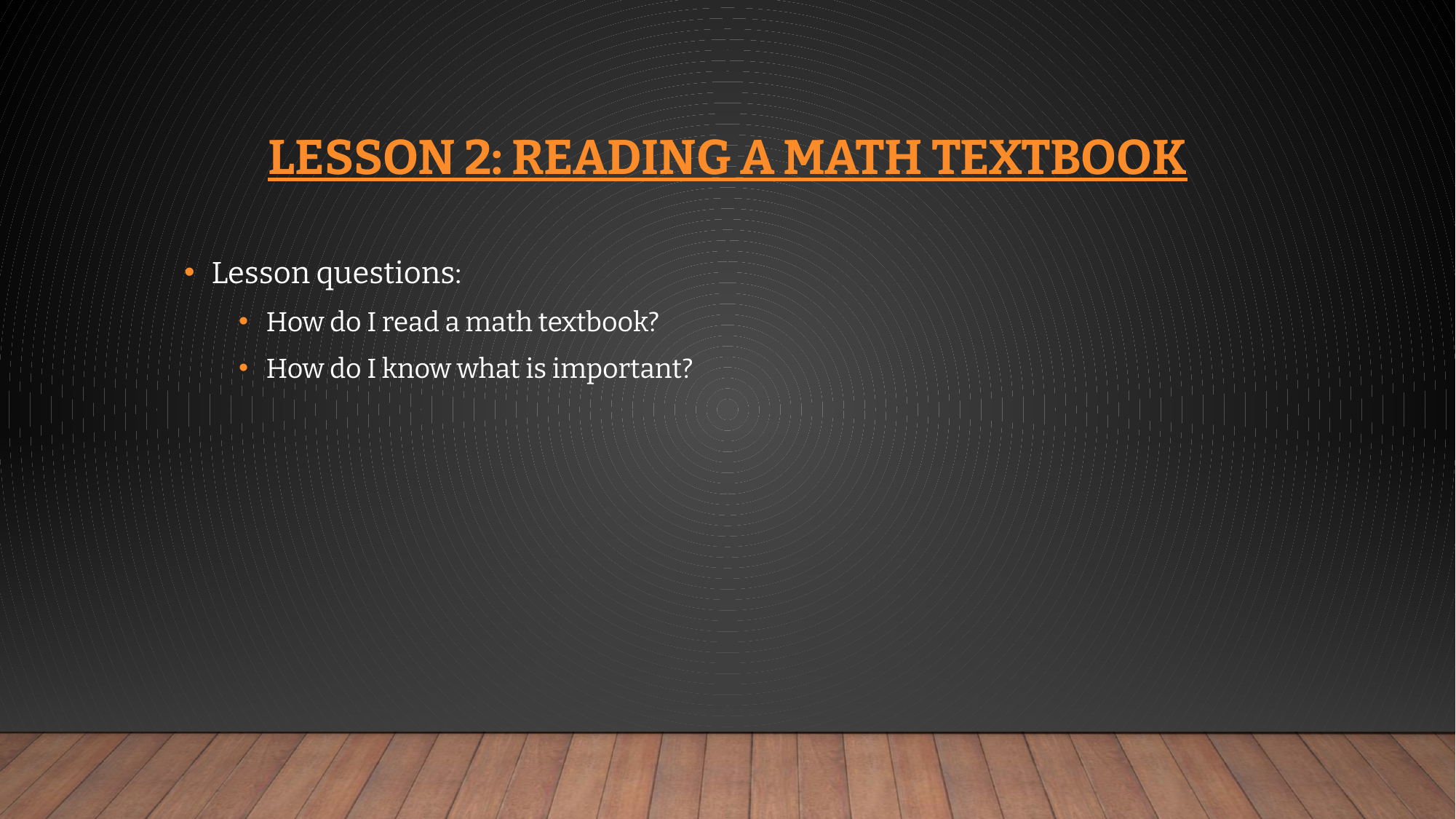

# Lesson 2: Reading a math textbook
Lesson questions:
How do I read a math textbook?
How do I know what is important?